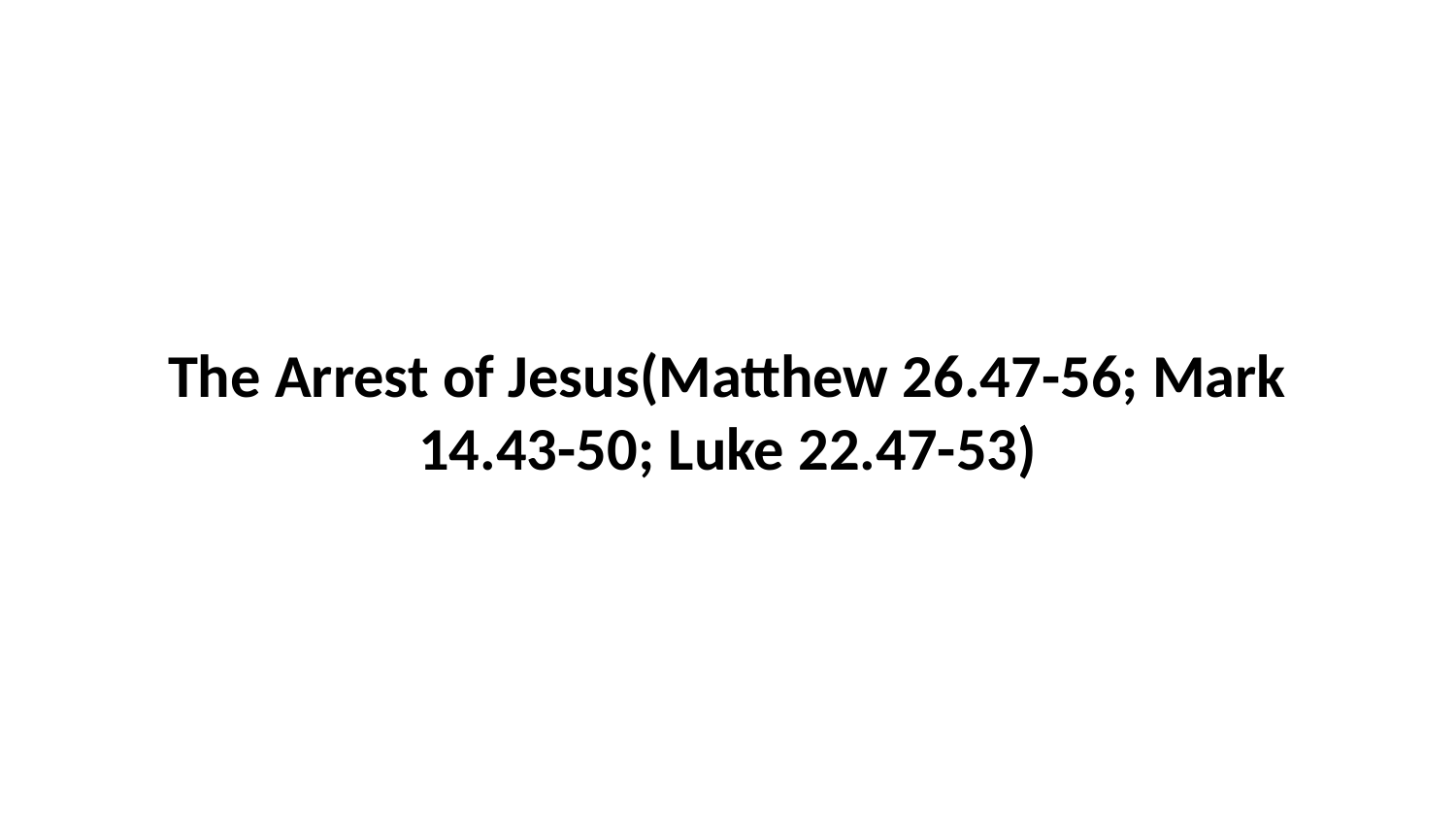

The Arrest of Jesus(Matthew 26.47-56; Mark 14.43-50; Luke 22.47-53)